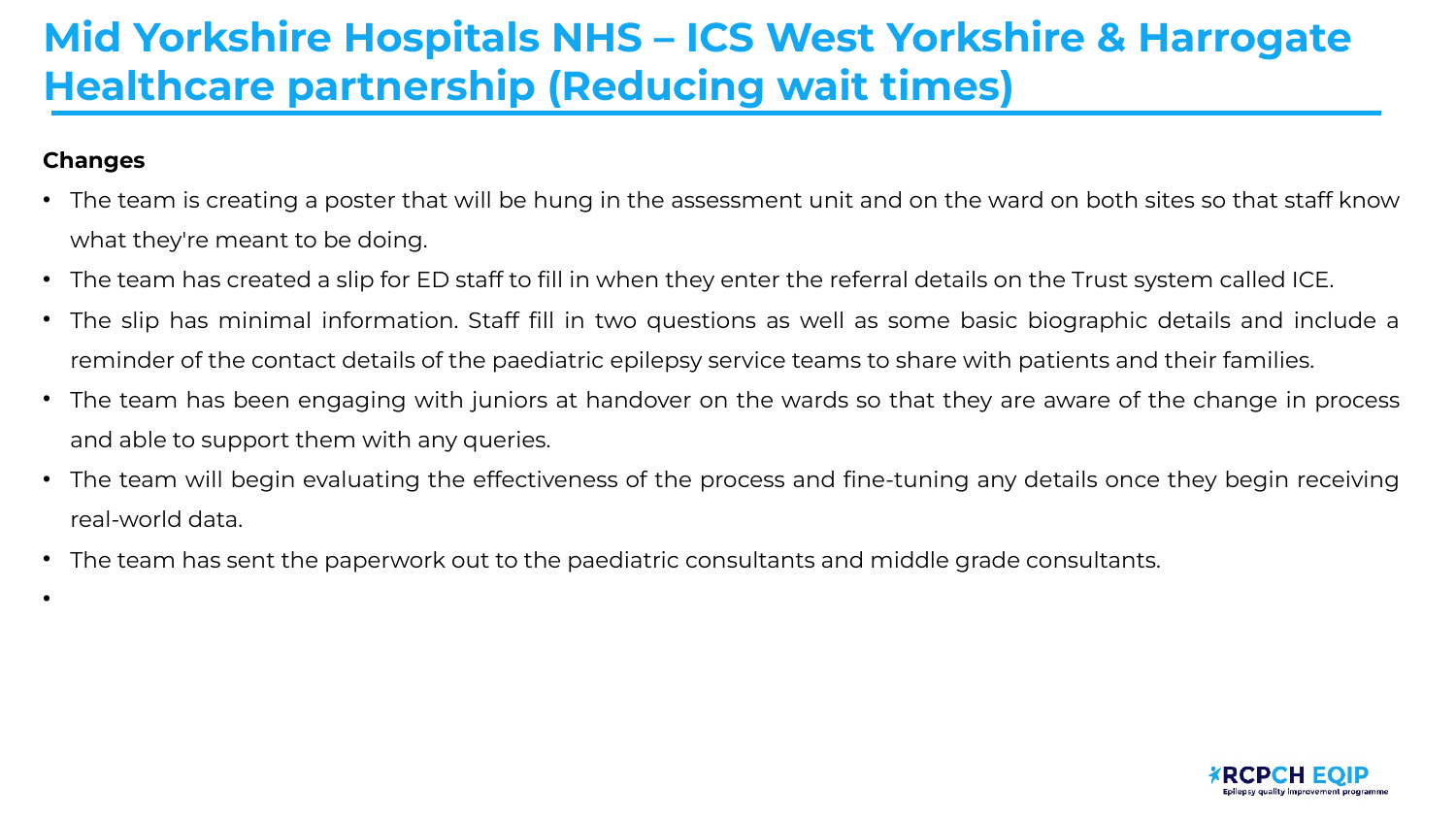

Mid Yorkshire Hospitals NHS – ICS West Yorkshire & Harrogate Healthcare partnership (Reducing wait times)
Changes
The team is creating a poster that will be hung in the assessment unit and on the ward on both sites so that staff know what they're meant to be doing.
The team has created a slip for ED staff to fill in when they enter the referral details on the Trust system called ICE.
The slip has minimal information. Staff fill in two questions as well as some basic biographic details and include a reminder of the contact details of the paediatric epilepsy service teams to share with patients and their families.
The team has been engaging with juniors at handover on the wards so that they are aware of the change in process and able to support them with any queries.
The team will begin evaluating the effectiveness of the process and fine-tuning any details once they begin receiving real-world data.
The team has sent the paperwork out to the paediatric consultants and middle grade consultants.